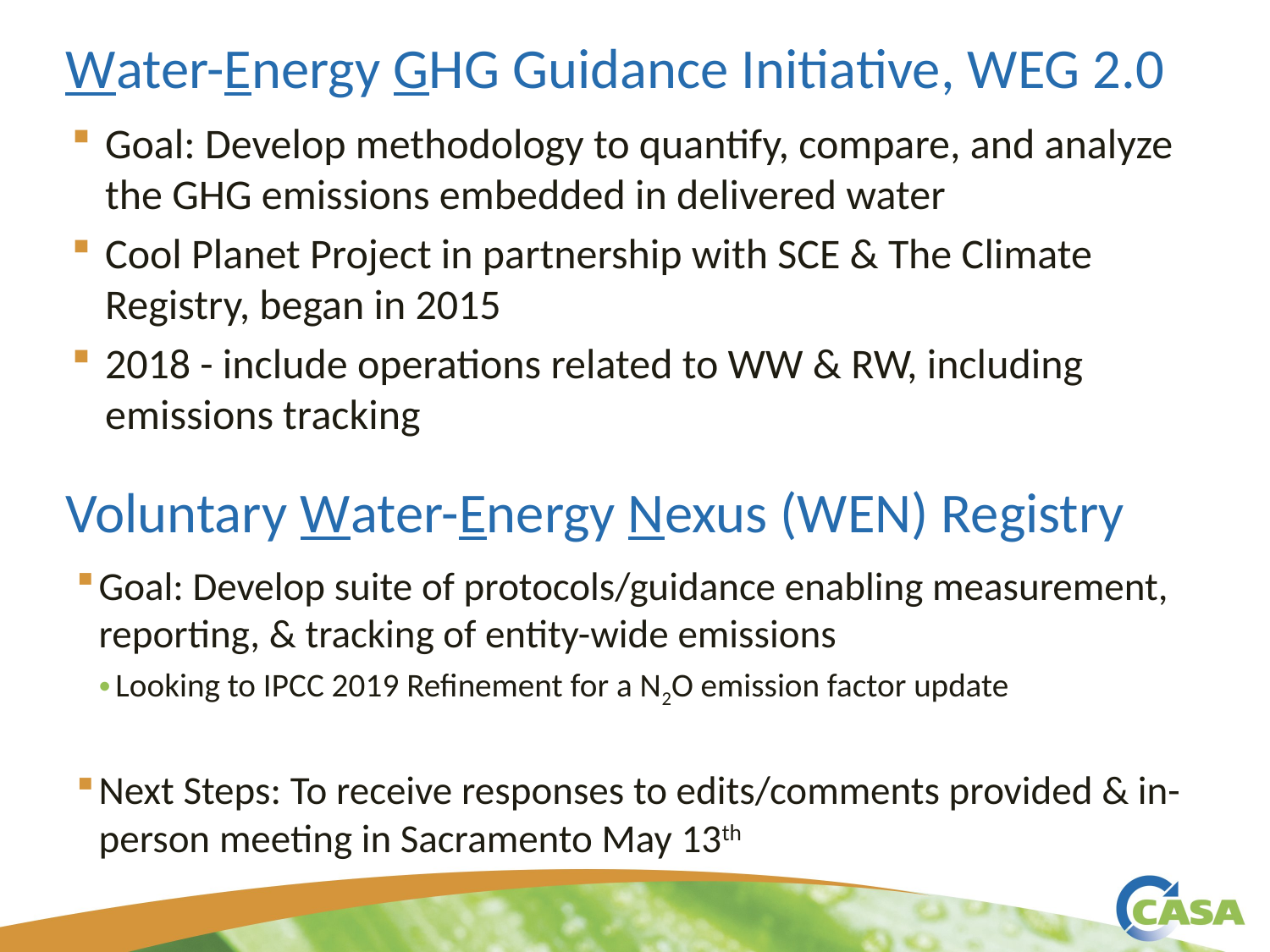

# Water-Energy GHG Guidance Initiative, WEG 2.0
 Goal: Develop methodology to quantify, compare, and analyze
 the GHG emissions embedded in delivered water
 Cool Planet Project in partnership with SCE & The Climate
 Registry, began in 2015
 2018 - include operations related to WW & RW, including
 emissions tracking
Voluntary Water-Energy Nexus (WEN) Registry
Goal: Develop suite of protocols/guidance enabling measurement, reporting, & tracking of entity-wide emissions
Looking to IPCC 2019 Refinement for a N2O emission factor update
Next Steps: To receive responses to edits/comments provided & in-person meeting in Sacramento May 13th